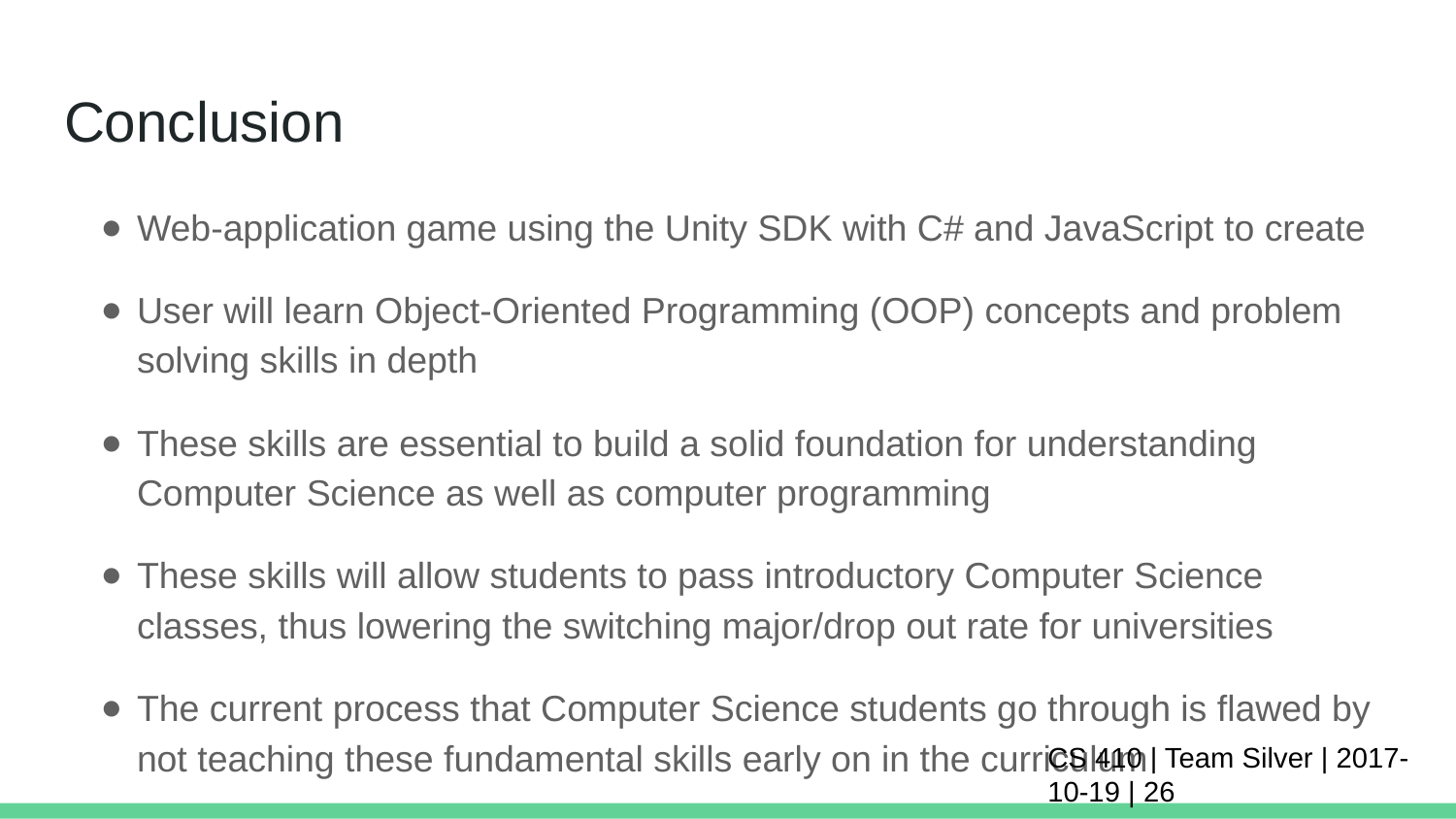

# Conclusion
Web-application game using the Unity SDK with C# and JavaScript to create
User will learn Object-Oriented Programming (OOP) concepts and problem solving skills in depth
These skills are essential to build a solid foundation for understanding Computer Science as well as computer programming
These skills will allow students to pass introductory Computer Science classes, thus lowering the switching major/drop out rate for universities
The current process that Computer Science students go through is flawed by not teaching these fundamental skills early on in the curriculum
Our solution makes the process painless and fun
CS 410 | Team Silver | 2017-10-19 | 26